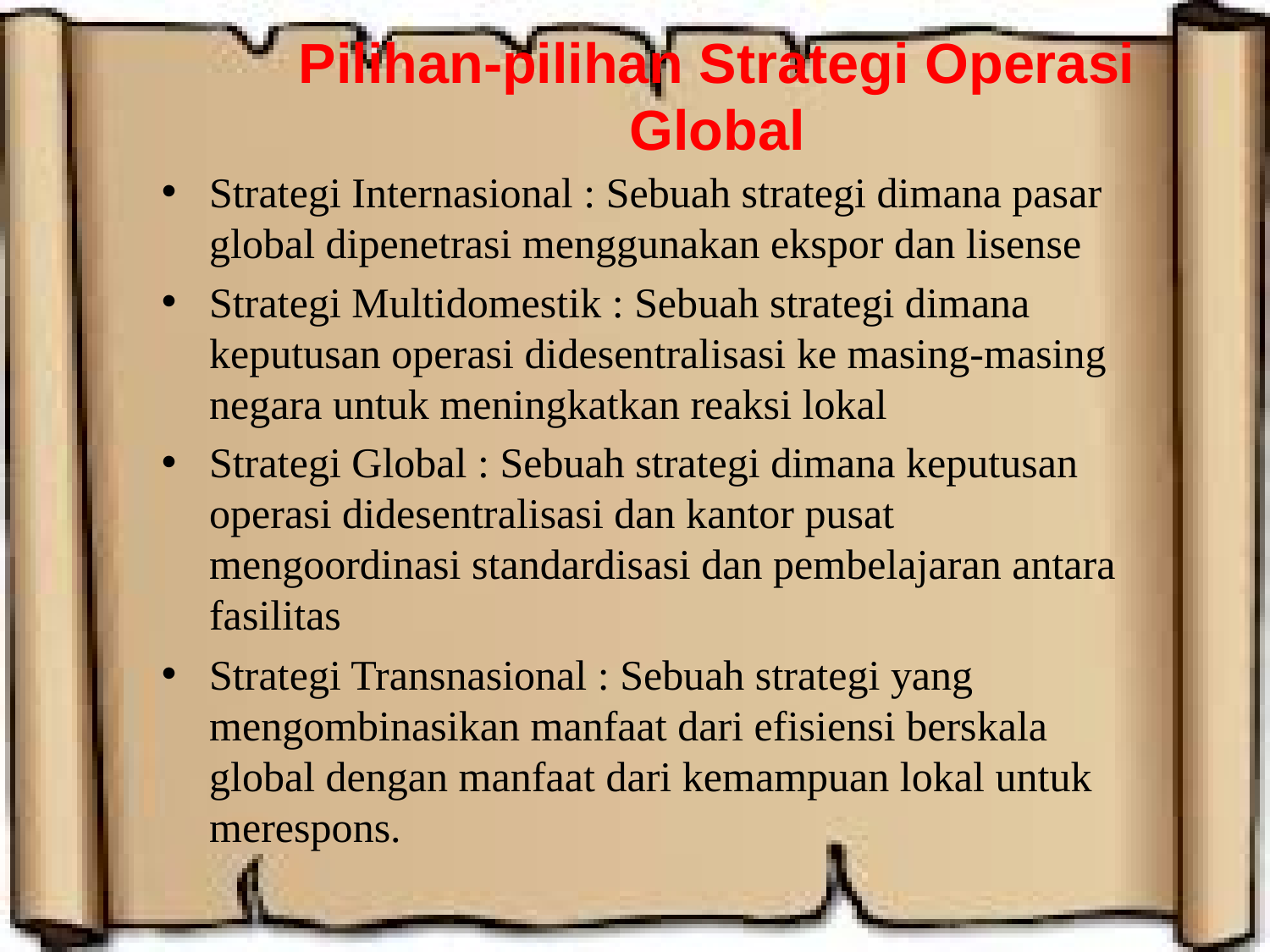

# Pilihan-pilihan Strategi Operasi Global
Strategi Internasional : Sebuah strategi dimana pasar global dipenetrasi menggunakan ekspor dan lisense
Strategi Multidomestik : Sebuah strategi dimana keputusan operasi didesentralisasi ke masing-masing negara untuk meningkatkan reaksi lokal
Strategi Global : Sebuah strategi dimana keputusan operasi didesentralisasi dan kantor pusat mengoordinasi standardisasi dan pembelajaran antara fasilitas
Strategi Transnasional : Sebuah strategi yang mengombinasikan manfaat dari efisiensi berskala global dengan manfaat dari kemampuan lokal untuk merespons.